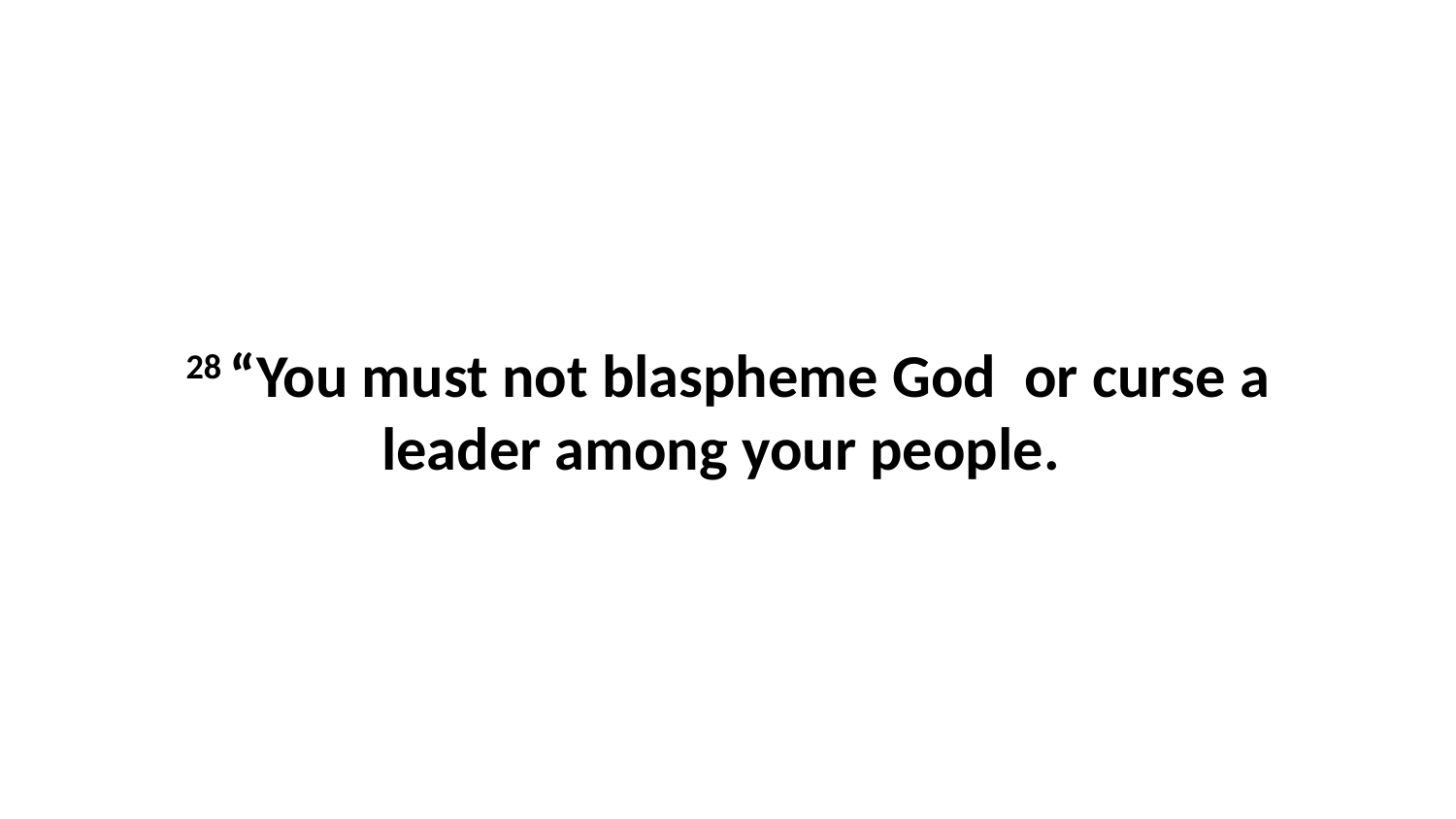

28 “You must not blaspheme God  or curse a leader among your people.